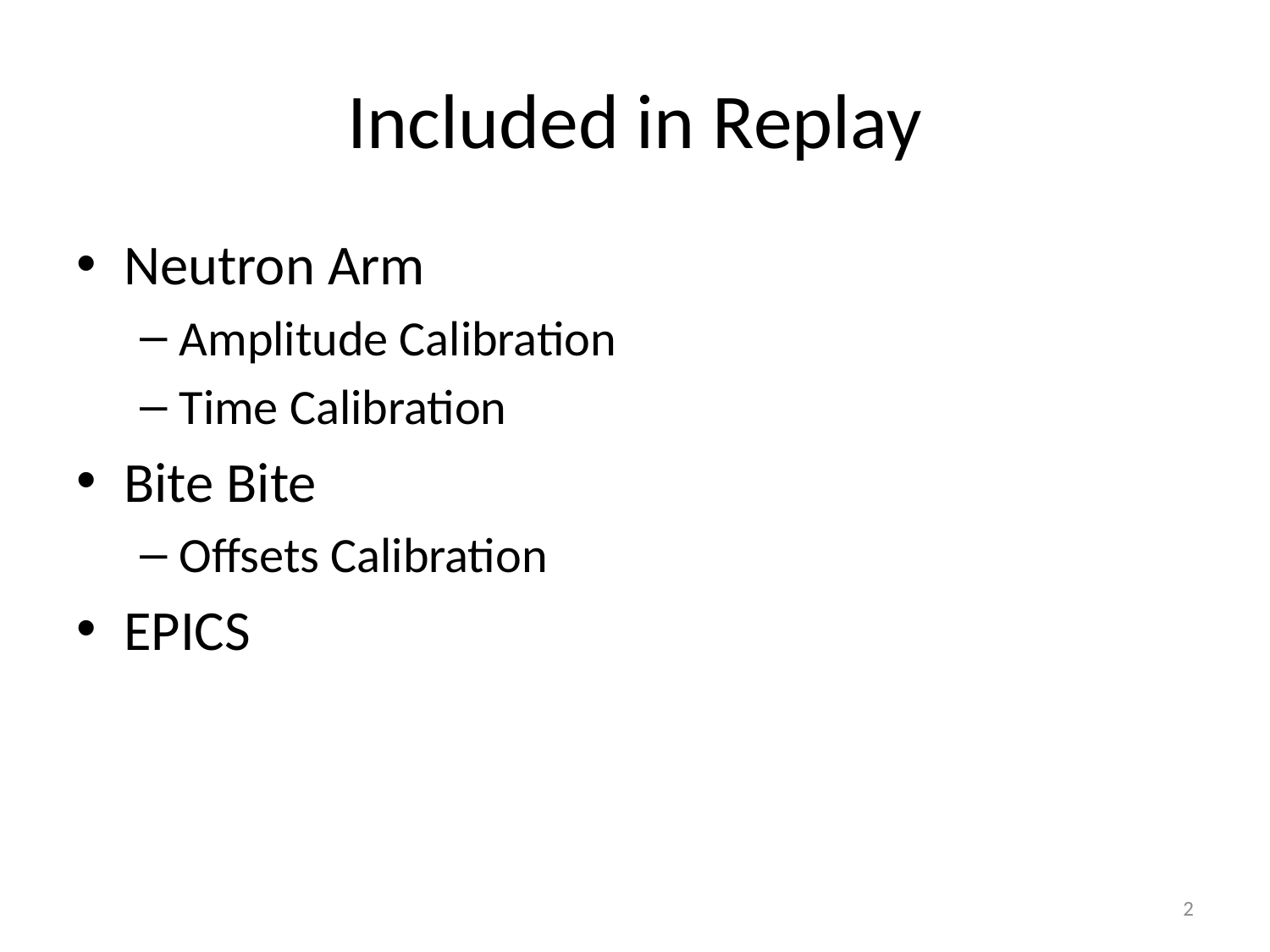

# Included in Replay
Neutron Arm
Amplitude Calibration
Time Calibration
Bite Bite
Offsets Calibration
EPICS
2